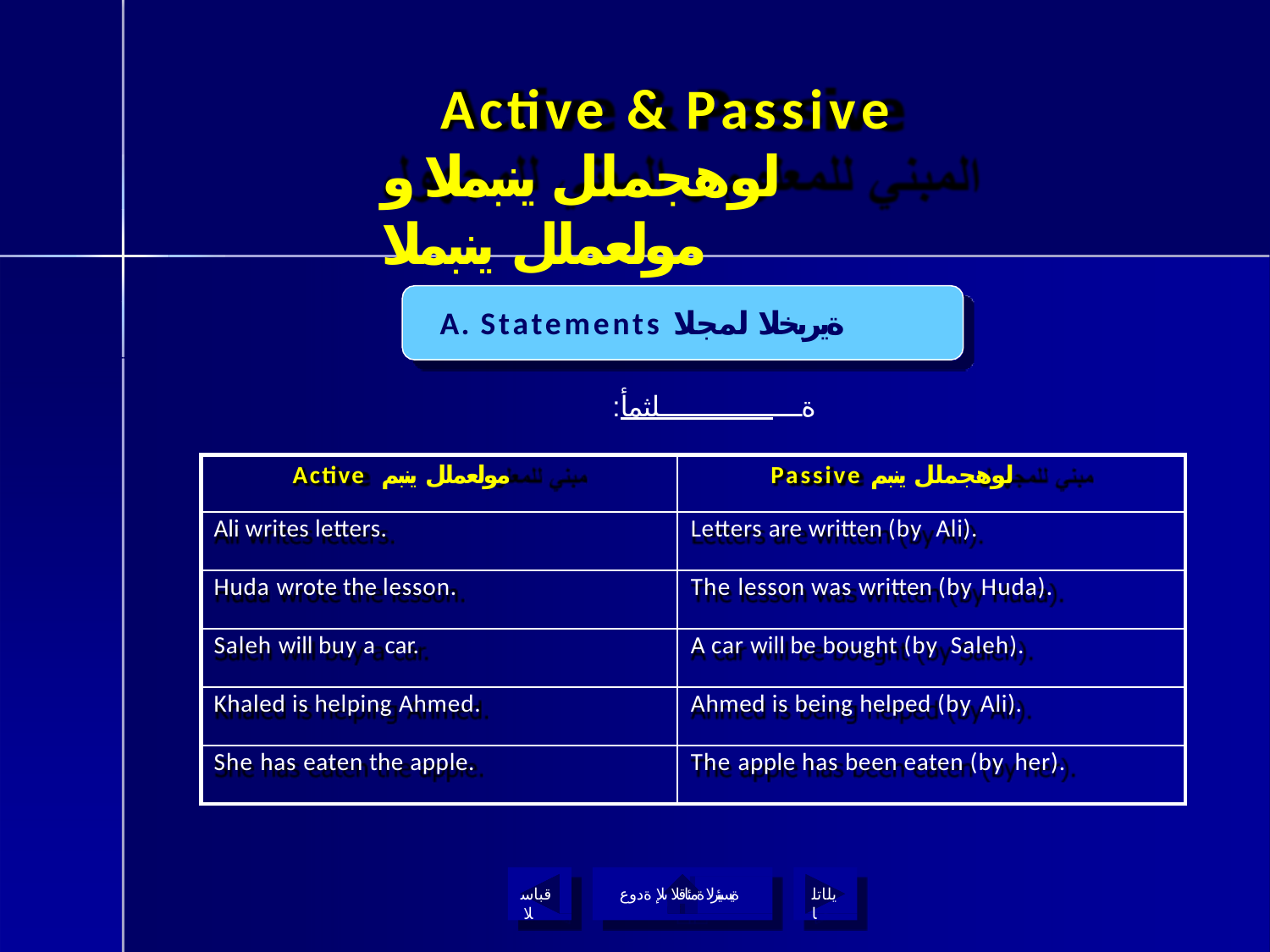

# Active & Passive
لوهجملل ينبملا و مولعملل ينبملا

A. Statements ةيربخلا لمجلا

:ةـــــــــــــــــــلثمأ

| Active مولعملل ينبم | Passive لوهجملل ينبم |
| --- | --- |
| Ali writes letters. | Letters are written (by Ali). |
| Huda wrote the lesson. | The lesson was written (by Huda). |
| Saleh will buy a car. | A car will be bought (by Saleh). |
| Khaled is helping Ahmed. | Ahmed is being helped (by Ali). |
| She has eaten the apple. | The apple has been eaten (by her). |

قباسلا
ةيسيئرلا ةمئاقلا ىلإ ةدوع
يلاتلا